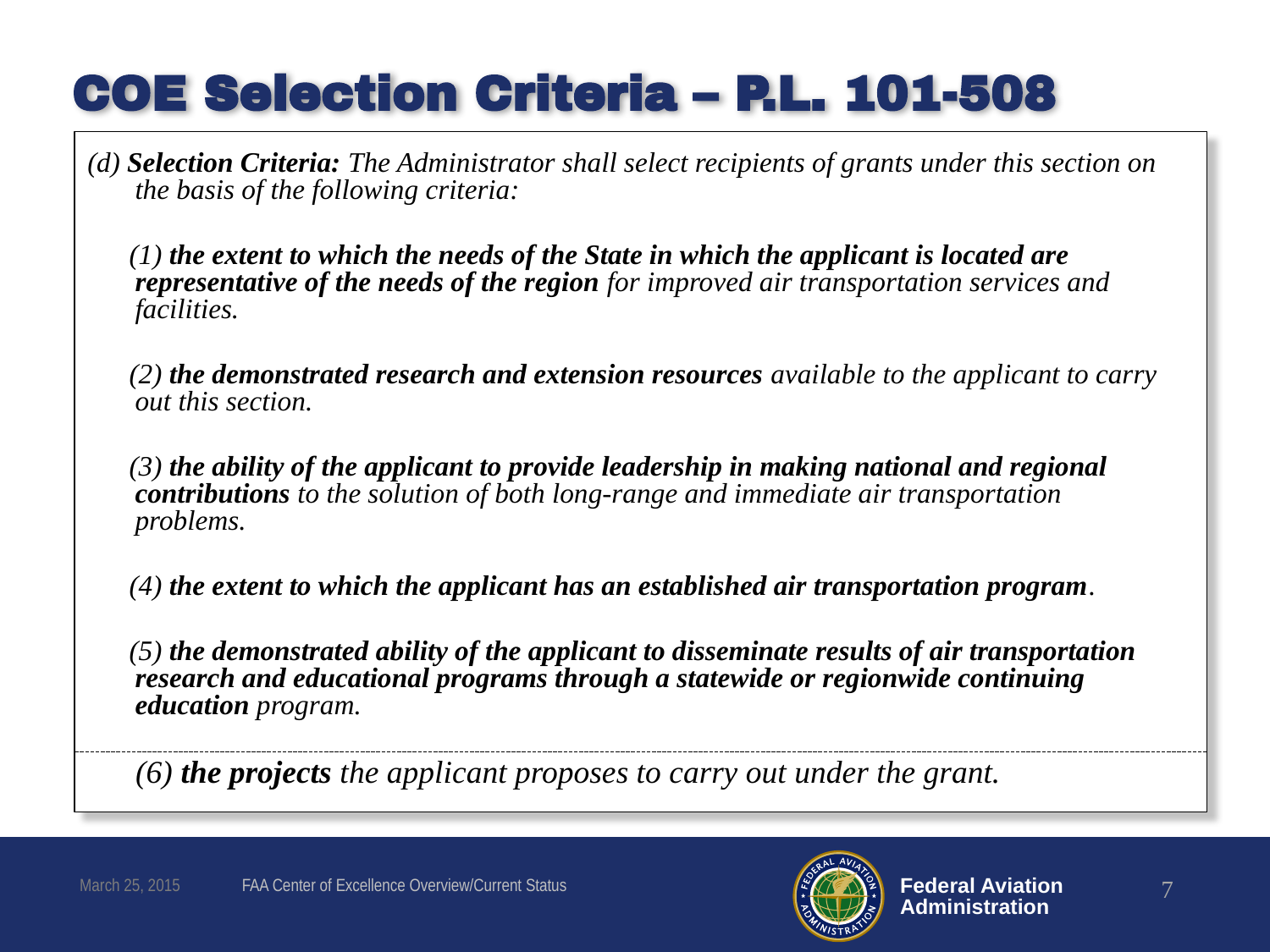

# COE Selection Criteria – P.L. 101-508

(d) Selection Criteria: The Administrator shall select recipients of grants under this section on the basis of the following criteria:

      (1) the extent to which the needs of the State in which the applicant is located are representative of the needs of the region for improved air transportation services and facilities.

      (2) the demonstrated research and extension resources available to the applicant to carry out this section.

      (3) the ability of the applicant to provide leadership in making national and regional contributions to the solution of both long-range and immediate air transportation problems.

      (4) the extent to which the applicant has an established air transportation program.

      (5) the demonstrated ability of the applicant to disseminate results of air transportation research and educational programs through a statewide or regionwide continuing education program.

      (6) the projects the applicant proposes to carry out under the grant.

March 25, 2015
FAA Center of Excellence Overview/Current Status
7